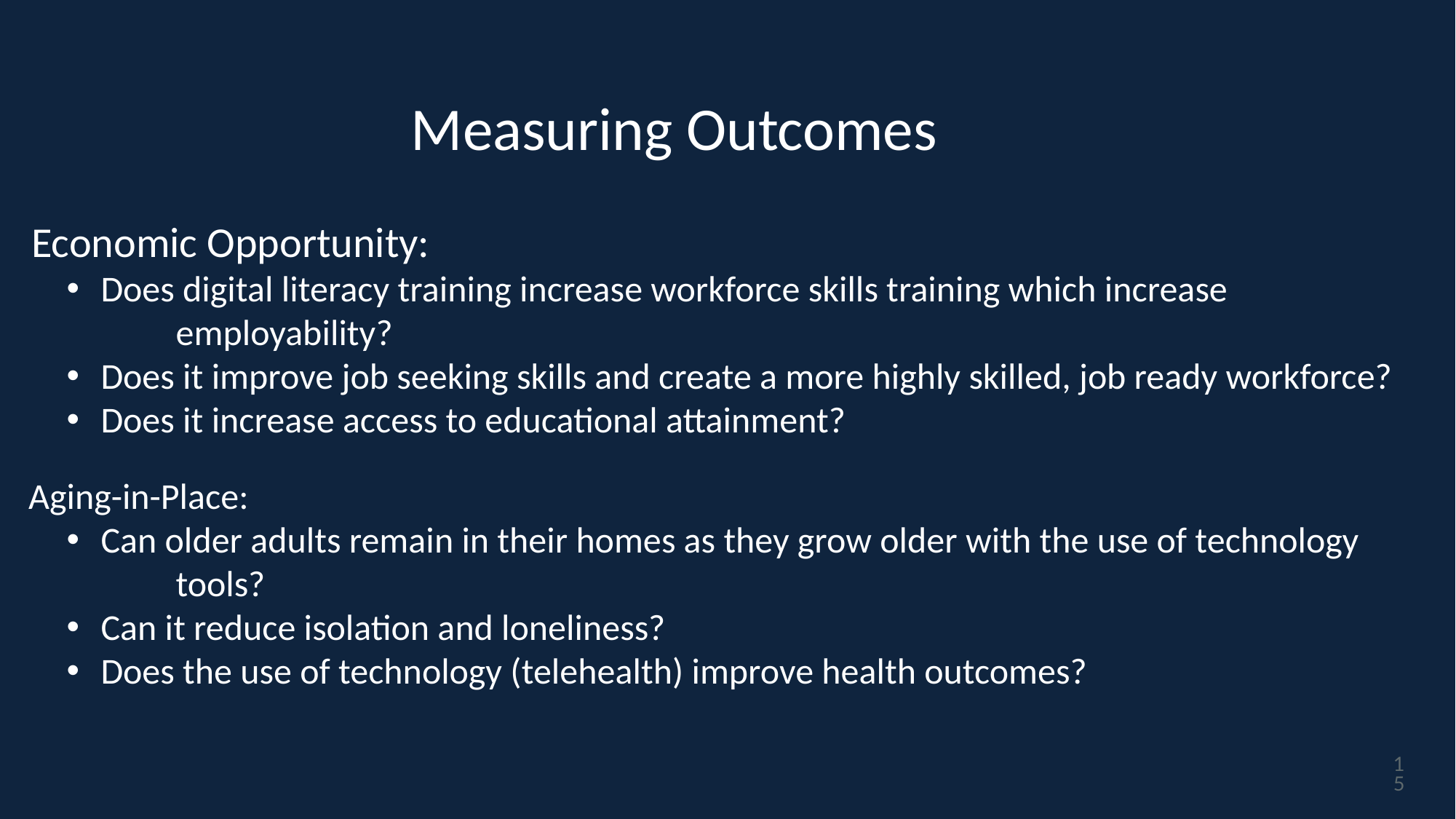

Measuring Outcomes
  Economic Opportunity:
Does digital literacy training increase workforce skills training which increase
	employability?
Does it improve job seeking skills and create a more highly skilled, job ready workforce?
Does it increase access to educational attainment?

  Aging-in-Place:
Can older adults remain in their homes as they grow older with the use of technology
	tools?
Can it reduce isolation and loneliness?
Does the use of technology (telehealth) improve health outcomes?

15